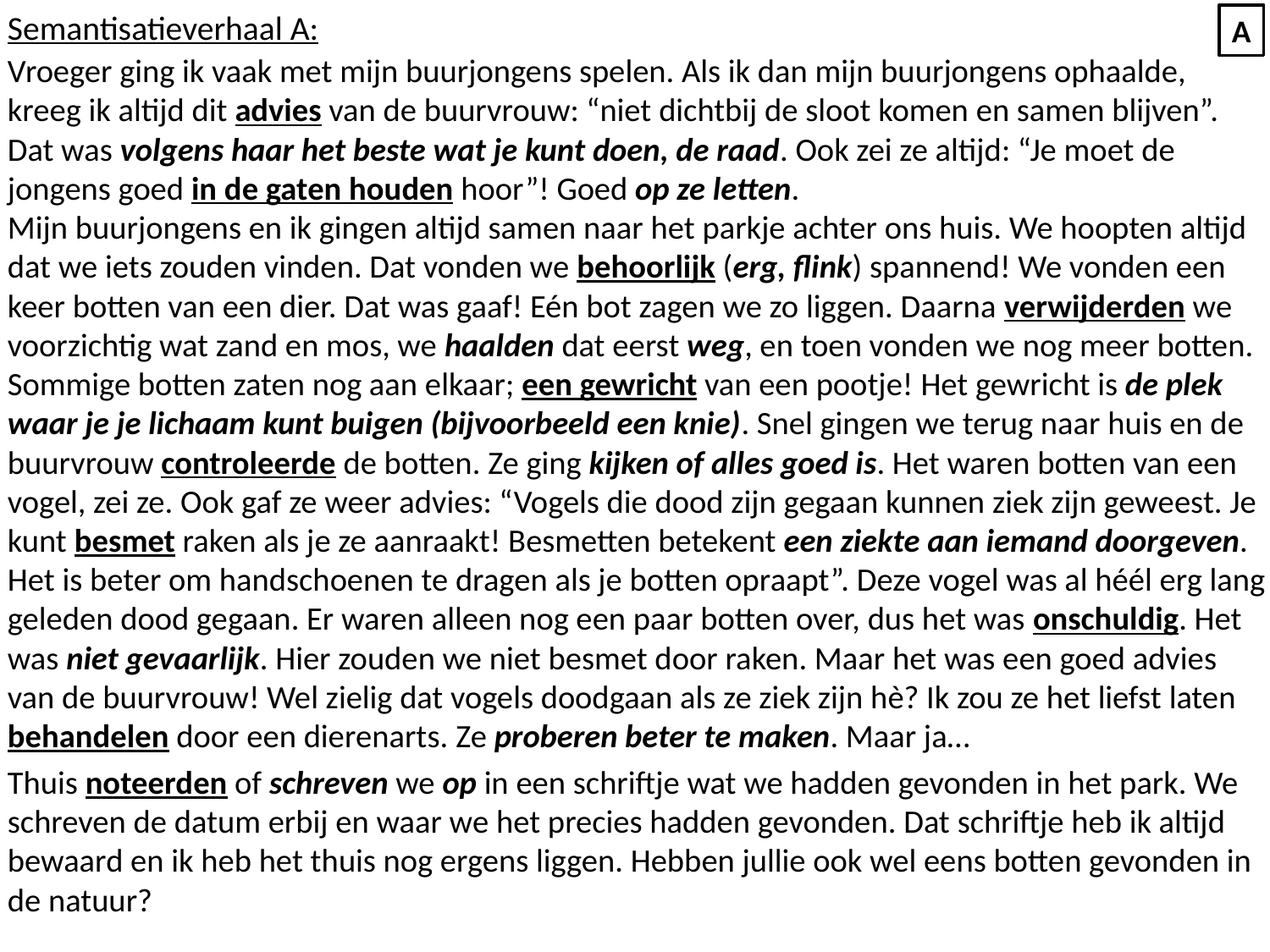

Semantisatieverhaal A:
Vroeger ging ik vaak met mijn buurjongens spelen. Als ik dan mijn buurjongens ophaalde, kreeg ik altijd dit advies van de buurvrouw: “niet dichtbij de sloot komen en samen blijven”. Dat was volgens haar het beste wat je kunt doen, de raad. Ook zei ze altijd: “Je moet de jongens goed in de gaten houden hoor”! Goed op ze letten.
Mijn buurjongens en ik gingen altijd samen naar het parkje achter ons huis. We hoopten altijd dat we iets zouden vinden. Dat vonden we behoorlijk (erg, flink) spannend! We vonden een keer botten van een dier. Dat was gaaf! Eén bot zagen we zo liggen. Daarna verwijderden we voorzichtig wat zand en mos, we haalden dat eerst weg, en toen vonden we nog meer botten. Sommige botten zaten nog aan elkaar; een gewricht van een pootje! Het gewricht is de plek waar je je lichaam kunt buigen (bijvoorbeeld een knie). Snel gingen we terug naar huis en de buurvrouw controleerde de botten. Ze ging kijken of alles goed is. Het waren botten van een vogel, zei ze. Ook gaf ze weer advies: “Vogels die dood zijn gegaan kunnen ziek zijn geweest. Je kunt besmet raken als je ze aanraakt! Besmetten betekent een ziekte aan iemand doorgeven. Het is beter om handschoenen te dragen als je botten opraapt”. Deze vogel was al héél erg lang geleden dood gegaan. Er waren alleen nog een paar botten over, dus het was onschuldig. Het was niet gevaarlijk. Hier zouden we niet besmet door raken. Maar het was een goed advies van de buurvrouw! Wel zielig dat vogels doodgaan als ze ziek zijn hè? Ik zou ze het liefst laten behandelen door een dierenarts. Ze proberen beter te maken. Maar ja…
Thuis noteerden of schreven we op in een schriftje wat we hadden gevonden in het park. We schreven de datum erbij en waar we het precies hadden gevonden. Dat schriftje heb ik altijd bewaard en ik heb het thuis nog ergens liggen. Hebben jullie ook wel eens botten gevonden in de natuur?

A